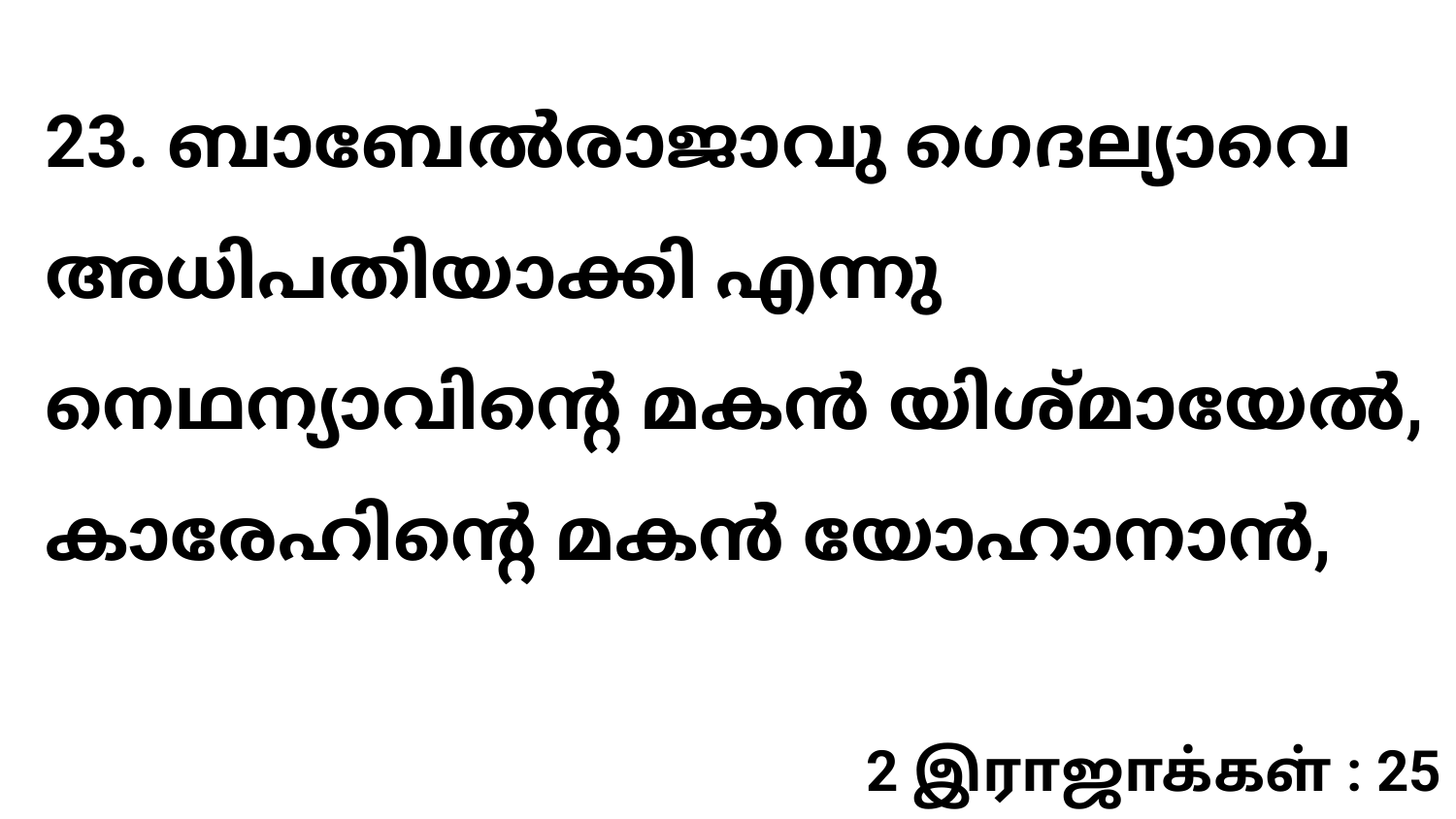

23. ബാബേൽരാജാവു ഗെദല്യാവെ അധിപതിയാക്കി എന്നു നെഥന്യാവിന്റെ മകൻ യിശ്മായേൽ, കാരേഹിന്റെ മകൻ യോഹാനാൻ,
2 இராஜாக்கள் : 25